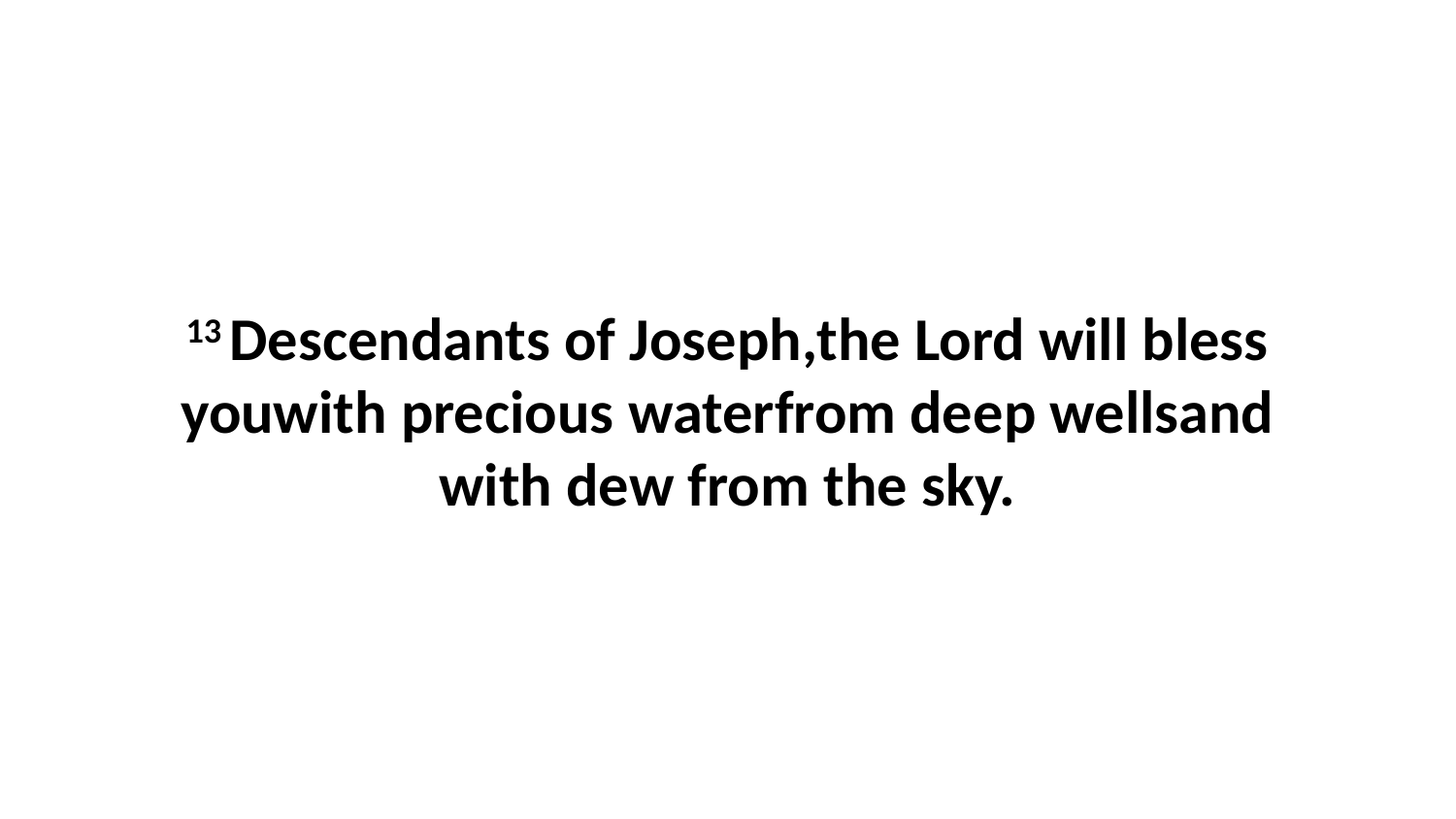

13 Descendants of Joseph,the Lord will bless youwith precious waterfrom deep wellsand with dew from the sky.